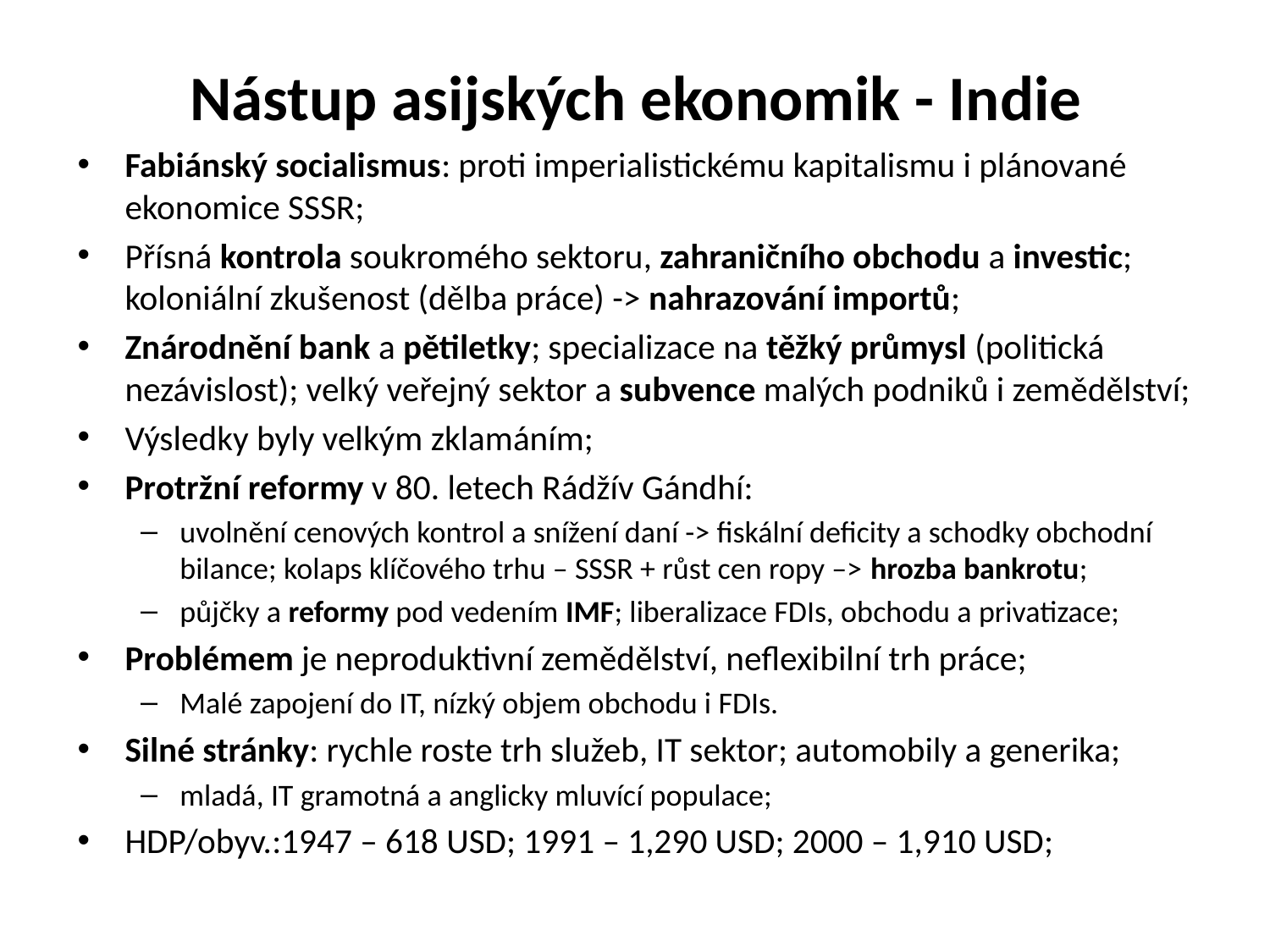

# Nástup asijských ekonomik - Indie
Fabiánský socialismus: proti imperialistickému kapitalismu i plánované ekonomice SSSR;
Přísná kontrola soukromého sektoru, zahraničního obchodu a investic; koloniální zkušenost (dělba práce) -> nahrazování importů;
Znárodnění bank a pětiletky; specializace na těžký průmysl (politická nezávislost); velký veřejný sektor a subvence malých podniků i zemědělství;
Výsledky byly velkým zklamáním;
Protržní reformy v 80. letech Rádžív Gándhí:
uvolnění cenových kontrol a snížení daní -> fiskální deficity a schodky obchodní bilance; kolaps klíčového trhu – SSSR + růst cen ropy –> hrozba bankrotu;
půjčky a reformy pod vedením IMF; liberalizace FDIs, obchodu a privatizace;
Problémem je neproduktivní zemědělství, neflexibilní trh práce;
Malé zapojení do IT, nízký objem obchodu i FDIs.
Silné stránky: rychle roste trh služeb, IT sektor; automobily a generika;
mladá, IT gramotná a anglicky mluvící populace;
HDP/obyv.:1947 – 618 USD; 1991 – 1,290 USD; 2000 – 1,910 USD;